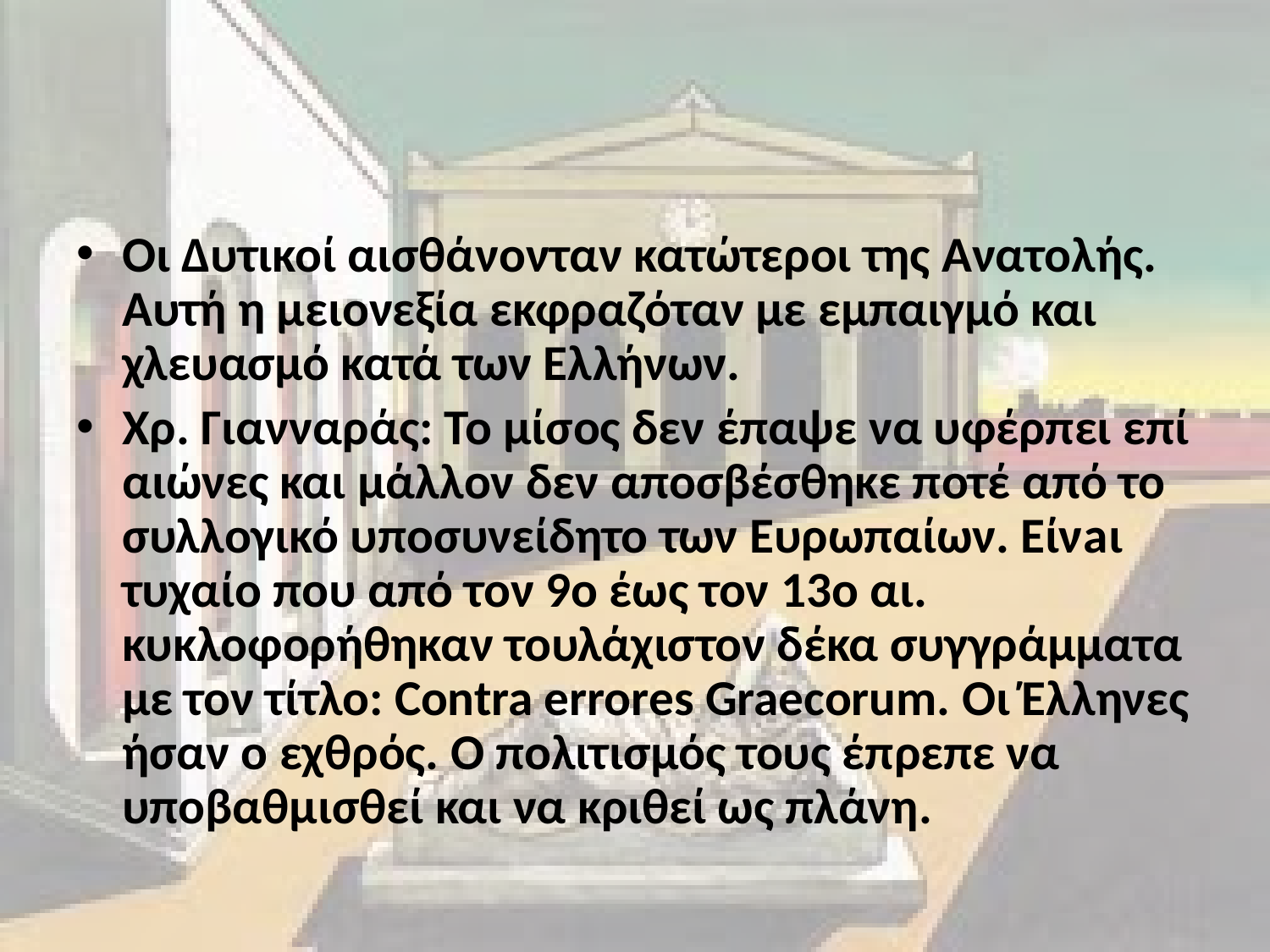

#
Οι Δυτικοί αισθάνονταν κατώτεροι της Ανατολής. Αυτή η μειονεξία εκφραζόταν με εμπαιγμό και χλευασμό κατά των Ελλήνων.
Χρ. Γιανναράς: Το μίσος δεν έπαψε να υφέρπει επί αιώνες και μάλλον δεν αποσβέσθηκε ποτέ από το συλλογικό υποσυνείδητο των Ευρωπαίων. Είνaι τυχαίο που από τον 9ο έως τον 13ο αι. κυκλοφορήθηκαν τουλάχιστον δέκα συγγράμματα με τον τίτλο: Contra errores Graecorum. Οι Έλληνες ήσαν ο εχθρός. Ο πολιτισμός τους έπρεπε να υποβαθμισθεί και να κριθεί ως πλάνη.